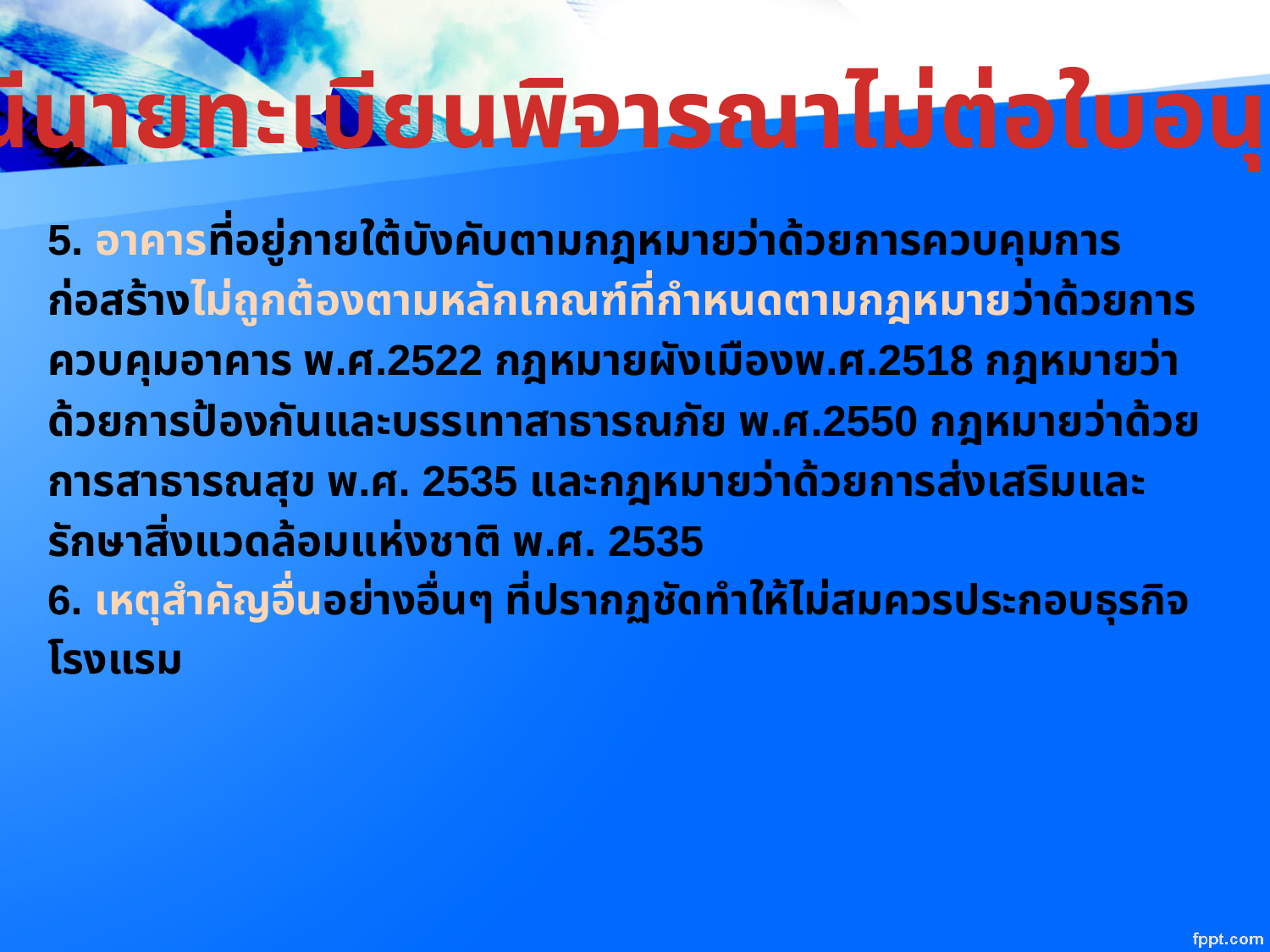

กรณีนายทะเบียนพิจารณาไม่ต่อใบอนุญาต
5. อาคารที่อยู่ภายใต้บังคับตามกฎหมายว่าด้วยการควบคุมการ
ก่อสร้างไม่ถูกต้องตามหลักเกณฑ์ที่กำหนดตามกฎหมายว่าด้วยการ
ควบคุมอาคาร พ.ศ.2522 กฎหมายผังเมืองพ.ศ.2518 กฎหมายว่า
ด้วยการป้องกันและบรรเทาสาธารณภัย พ.ศ.2550 กฎหมายว่าด้วย
การสาธารณสุข พ.ศ. 2535 และกฎหมายว่าด้วยการส่งเสริมและ
รักษาสิ่งแวดล้อมแห่งชาติ พ.ศ. 2535
6. เหตุสำคัญอื่นอย่างอื่นๆ ที่ปรากฏชัดทำให้ไม่สมควรประกอบธุรกิจ
โรงแรม